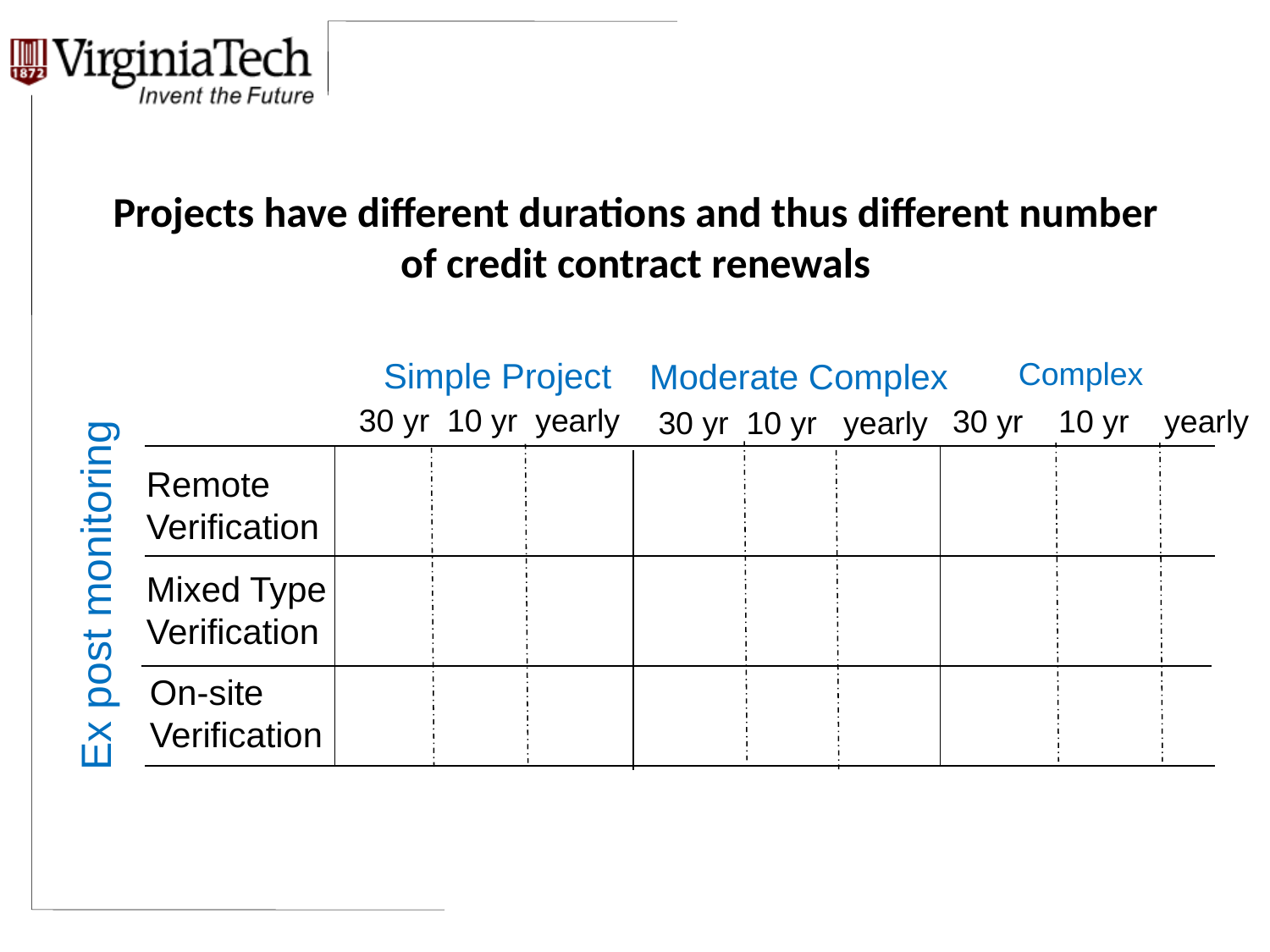

Projects have different durations and thus different number of credit contract renewals
Simple Project
Complex
Moderate Complex
30 yr  10 yr  yearly
30 yr    10 yr    yearly
30 yr  10 yr   yearly
Remote Verification
Mixed Type Verification
Ex post monitoring
On-site Verification